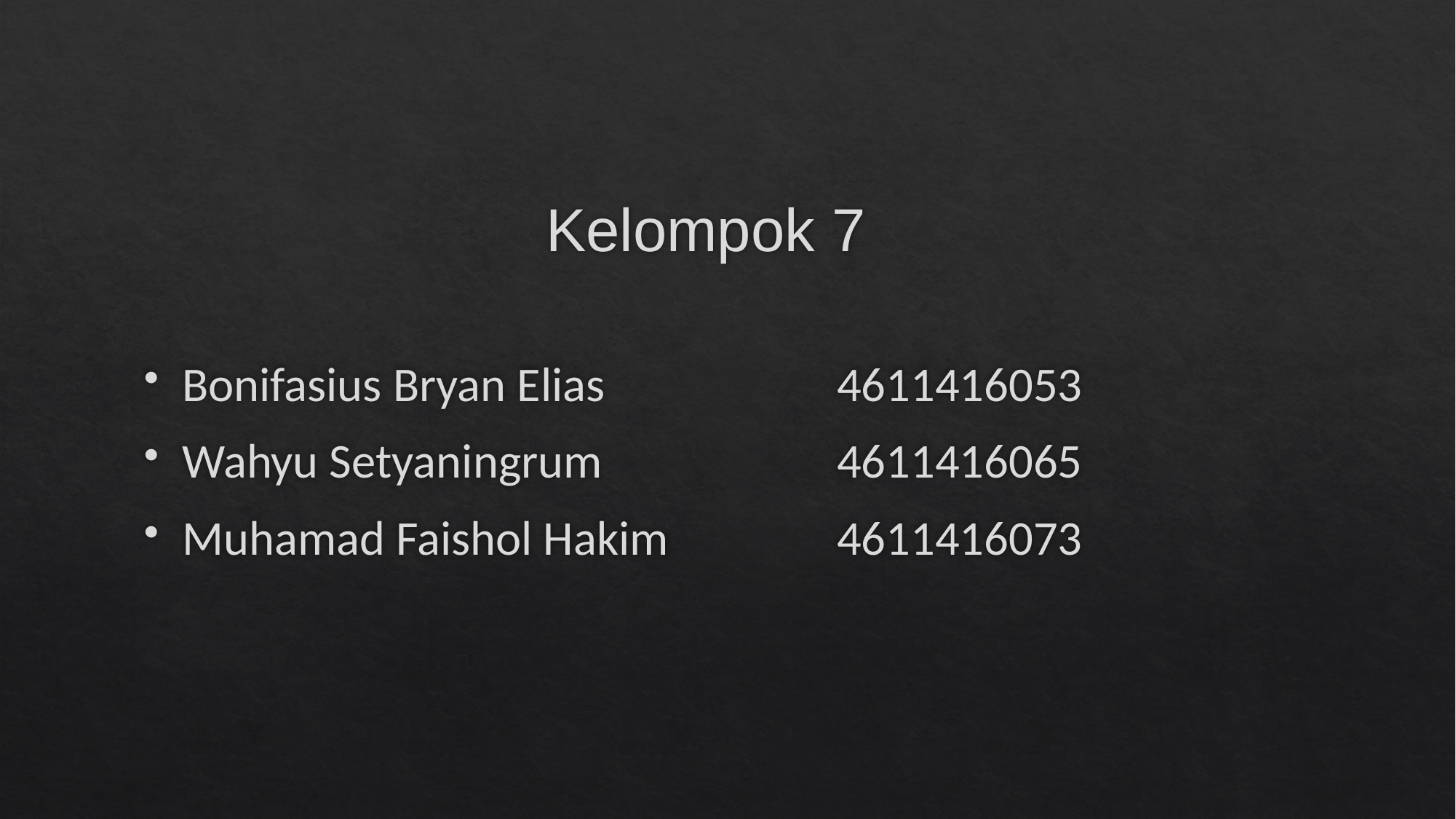

# Kelompok 7
Bonifasius Bryan Elias			4611416053
Wahyu Setyaningrum			4611416065
Muhamad Faishol Hakim		4611416073